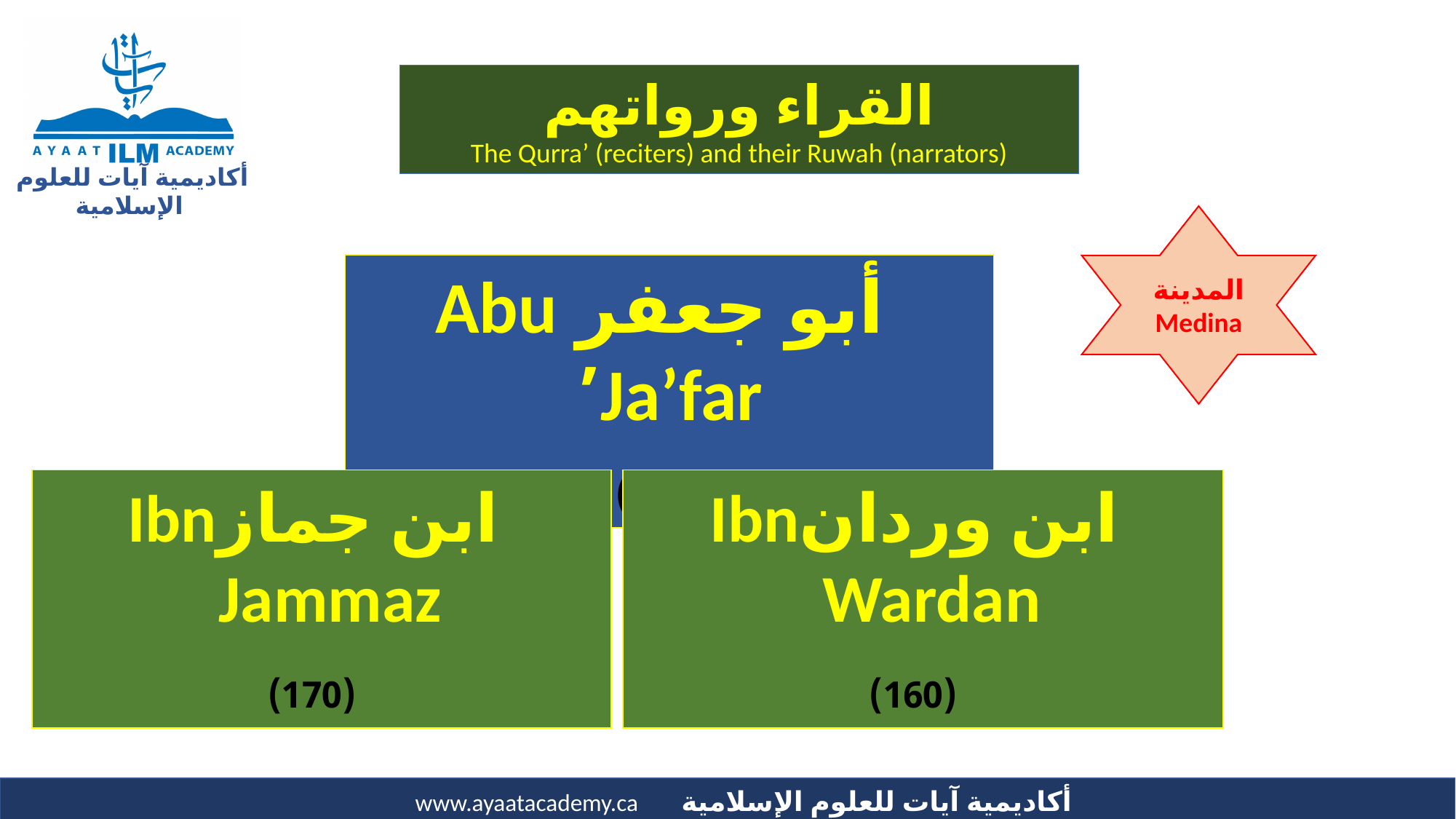

القراء ورواتهم
The Qurra’ (reciters) and their Ruwah (narrators)
المدينة
Medina
 أبو جعفر Abu Ja’far’
 (130)
 ابن جمازIbn Jammaz
 (170)
 ابن وردانIbn Wardan
 (160)